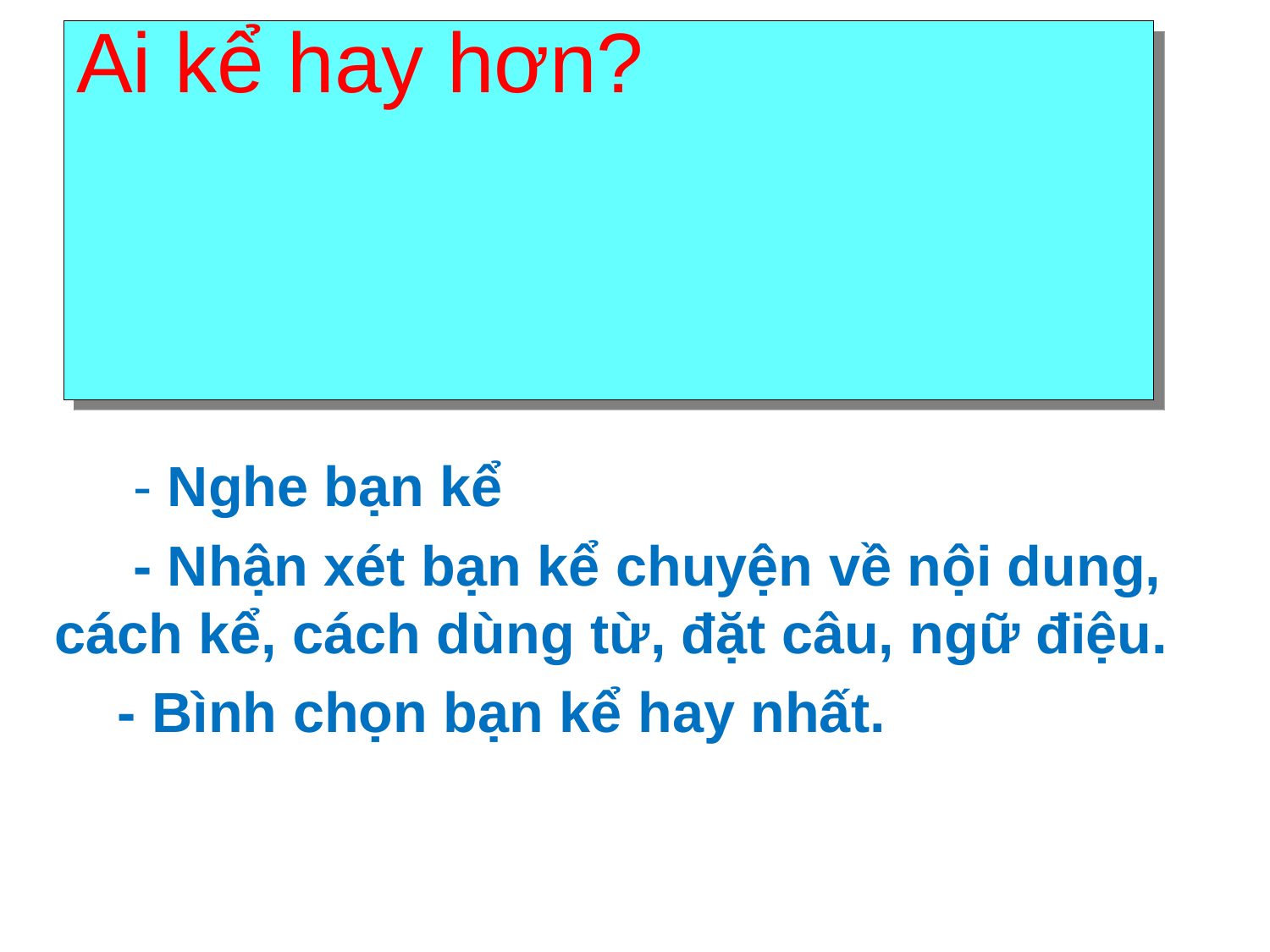

Ai kể hay hơn?
     - Nghe bạn kể
     - Nhận xét bạn kể chuyện về nội dung, cách kể, cách dùng từ, đặt câu, ngữ điệu.
    - Bình chọn bạn kể hay nhất.